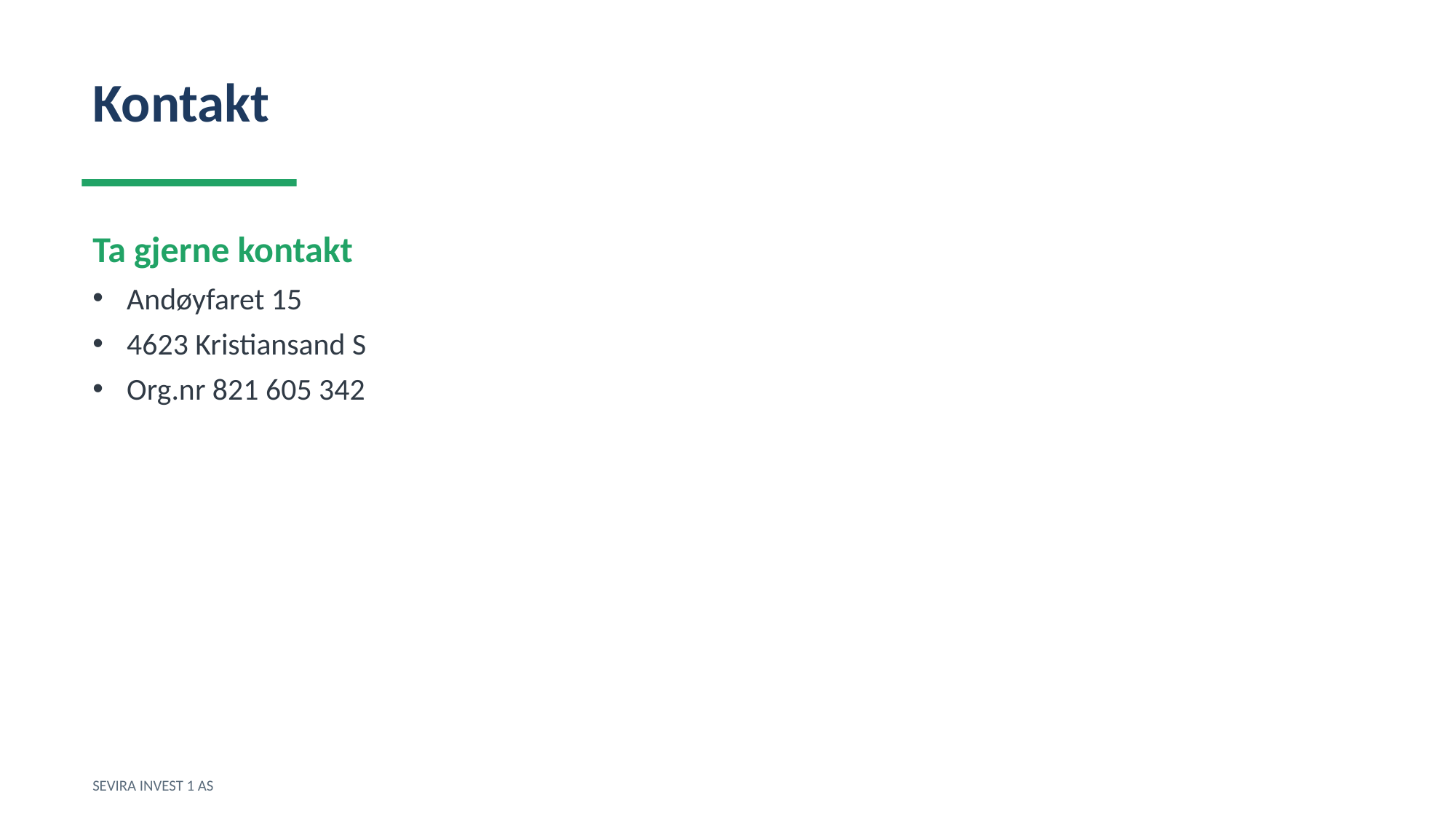

Kontakt

Ta gjerne kontakt
Andøyfaret 15
4623 Kristiansand S
Org.nr 821 605 342
SEVIRA INVEST 1 AS